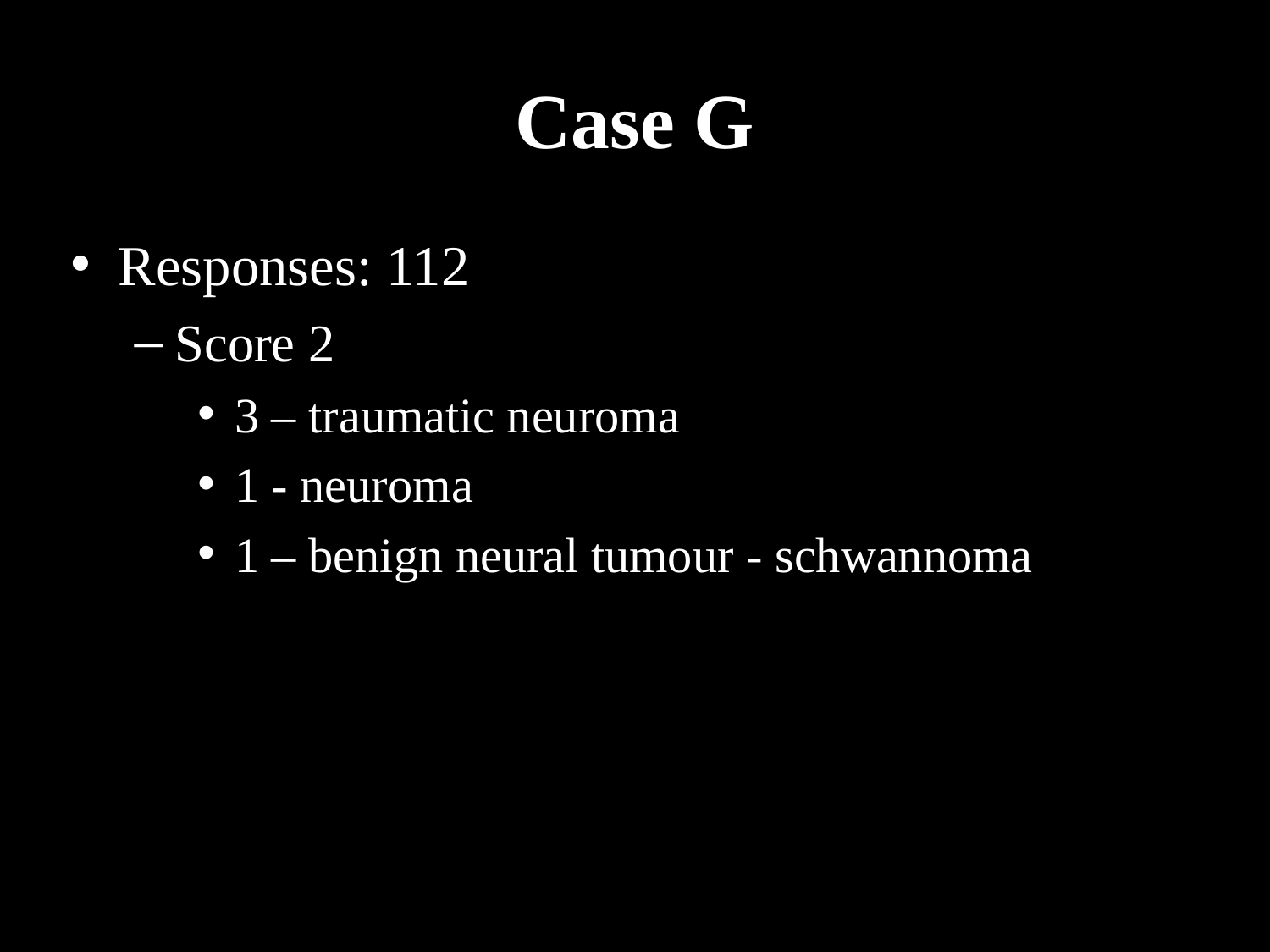

# Case G
Responses: 112
Score 2
3 – traumatic neuroma
1 - neuroma
1 – benign neural tumour - schwannoma